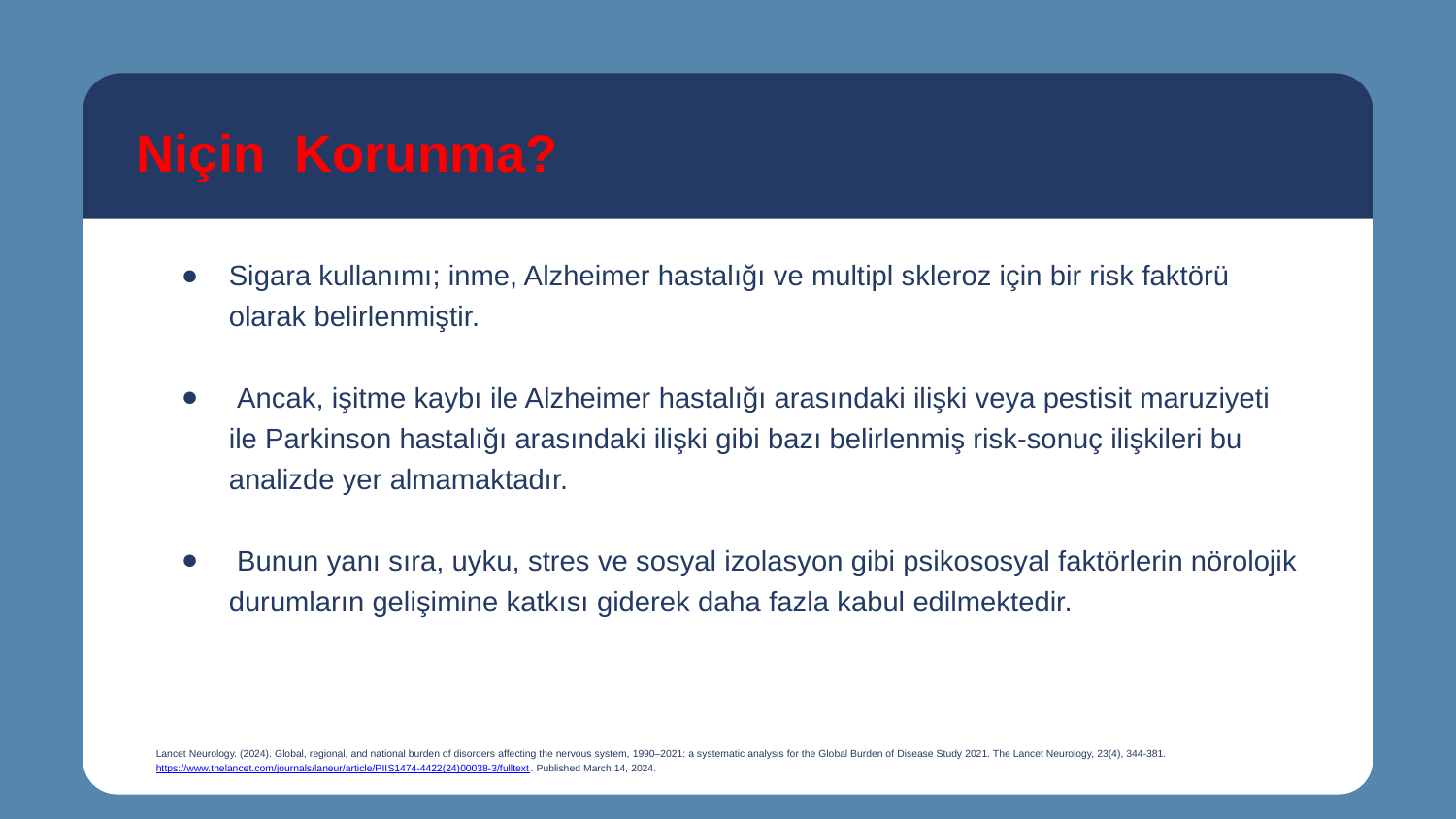

Niçin  Korunma?
Sigara kullanımı; inme, Alzheimer hastalığı ve multipl skleroz için bir risk faktörü olarak belirlenmiştir.

 Ancak, işitme kaybı ile Alzheimer hastalığı arasındaki ilişki veya pestisit maruziyeti ile Parkinson hastalığı arasındaki ilişki gibi bazı belirlenmiş risk-sonuç ilişkileri bu analizde yer almamaktadır.

 Bunun yanı sıra, uyku, stres ve sosyal izolasyon gibi psikososyal faktörlerin nörolojik durumların gelişimine katkısı giderek daha fazla kabul edilmektedir.

Lancet Neurology. (2024). Global, regional, and national burden of disorders affecting the nervous system, 1990–2021: a systematic analysis for the Global Burden of Disease Study 2021. The Lancet Neurology, 23(4), 344-381. https://www.thelancet.com/journals/laneur/article/PIIS1474-4422(24)00038-3/fulltext. Published March 14, 2024.